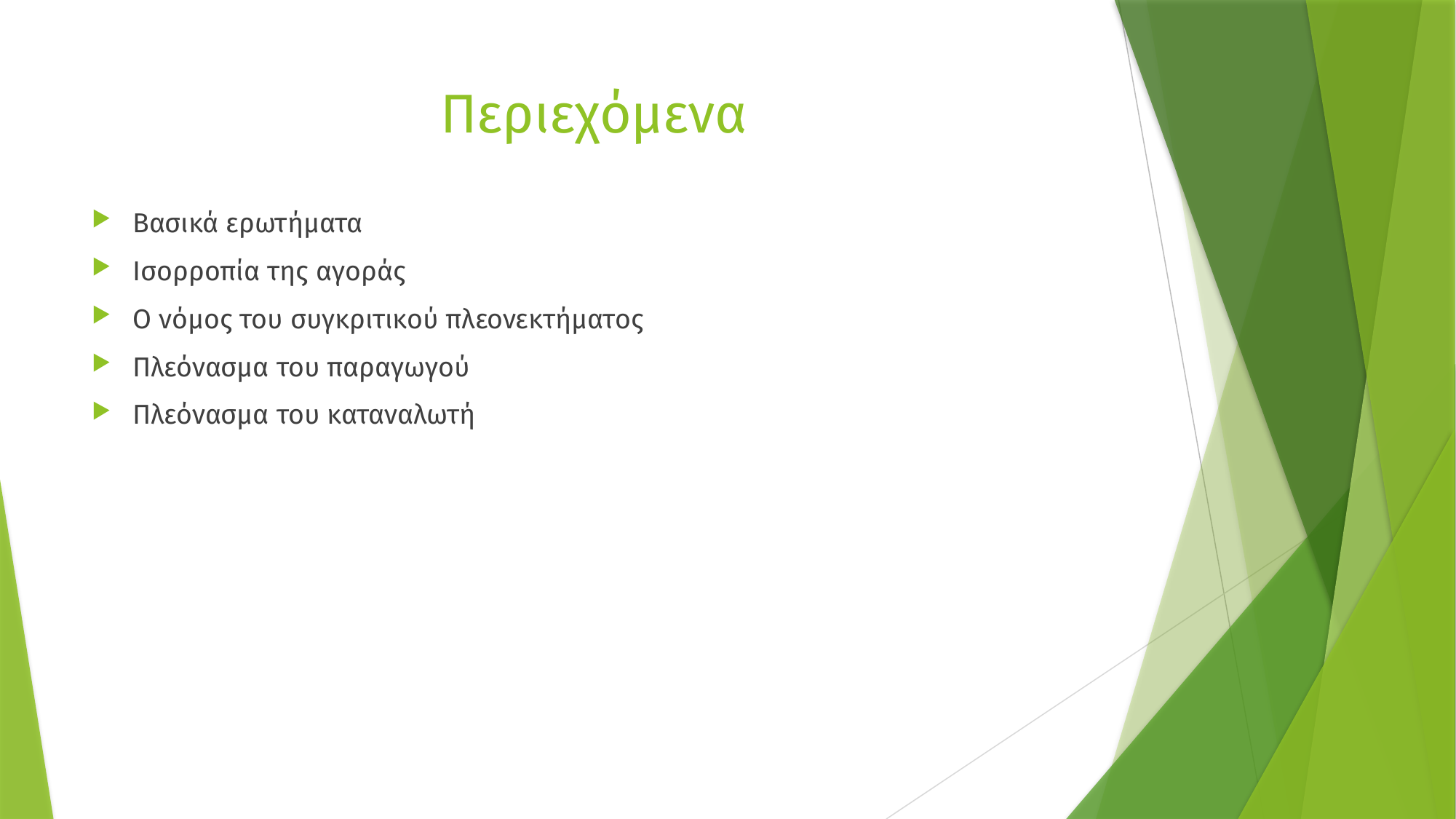

# Περιεχόμενα

Βασικά ερωτήματα
Ισορροπία της αγοράς
Ο νόμος του συγκριτικού πλεονεκτήματος
Πλεόνασμα του παραγωγού
Πλεόνασμα του καταναλωτή